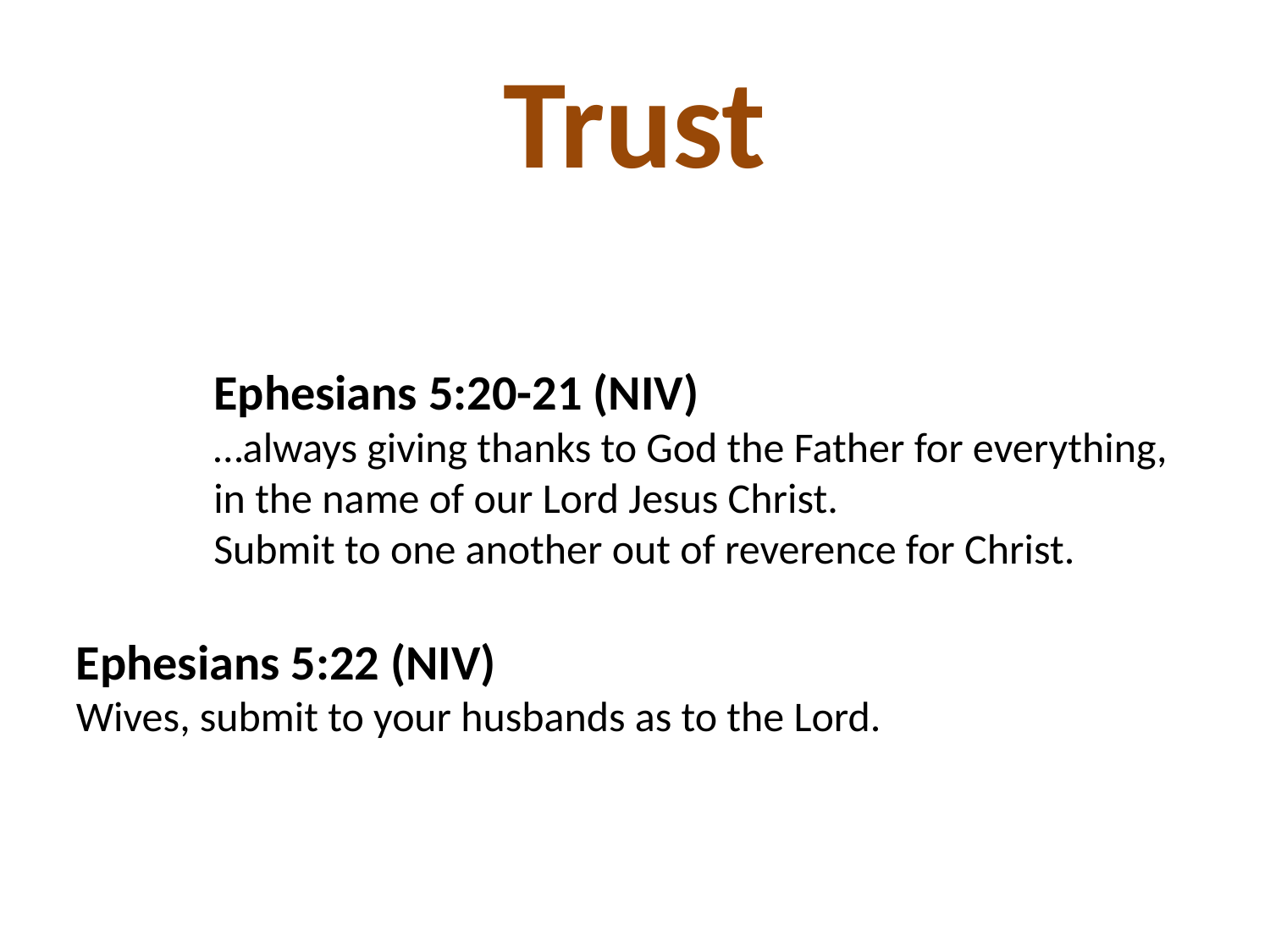

# Trust
Ephesians 5:20-21 (NIV)
…always giving thanks to God the Father for everything, in the name of our Lord Jesus Christ.
Submit to one another out of reverence for Christ.
Ephesians 5:22 (NIV)
Wives, submit to your husbands as to the Lord.